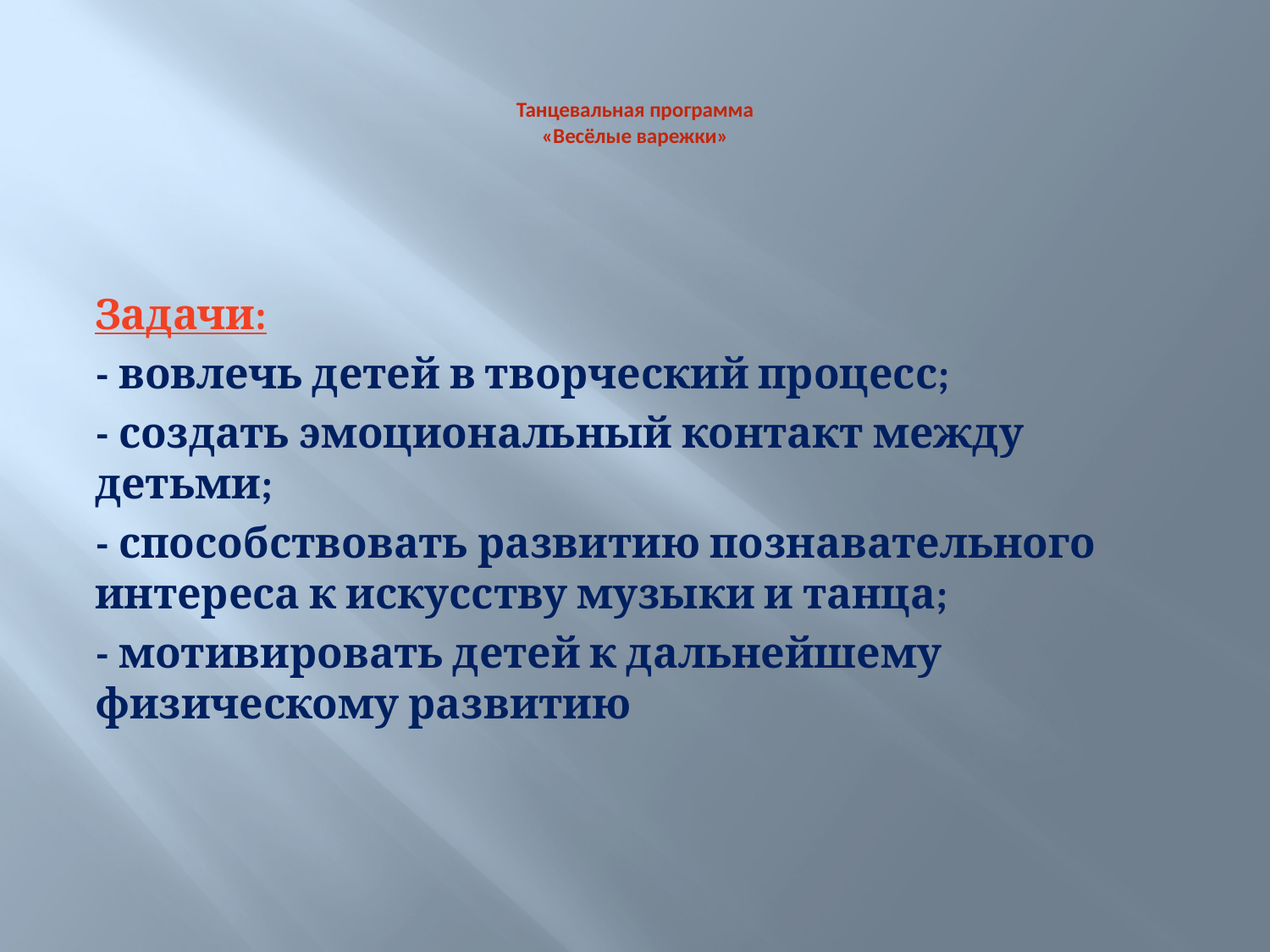

# Танцевальная программа «Весёлые варежки»

Задачи:
- вовлечь детей в творческий процесс;
- создать эмоциональный контакт между детьми;
- способствовать развитию познавательного интереса к искусству музыки и танца;
- мотивировать детей к дальнейшему физическому развитию